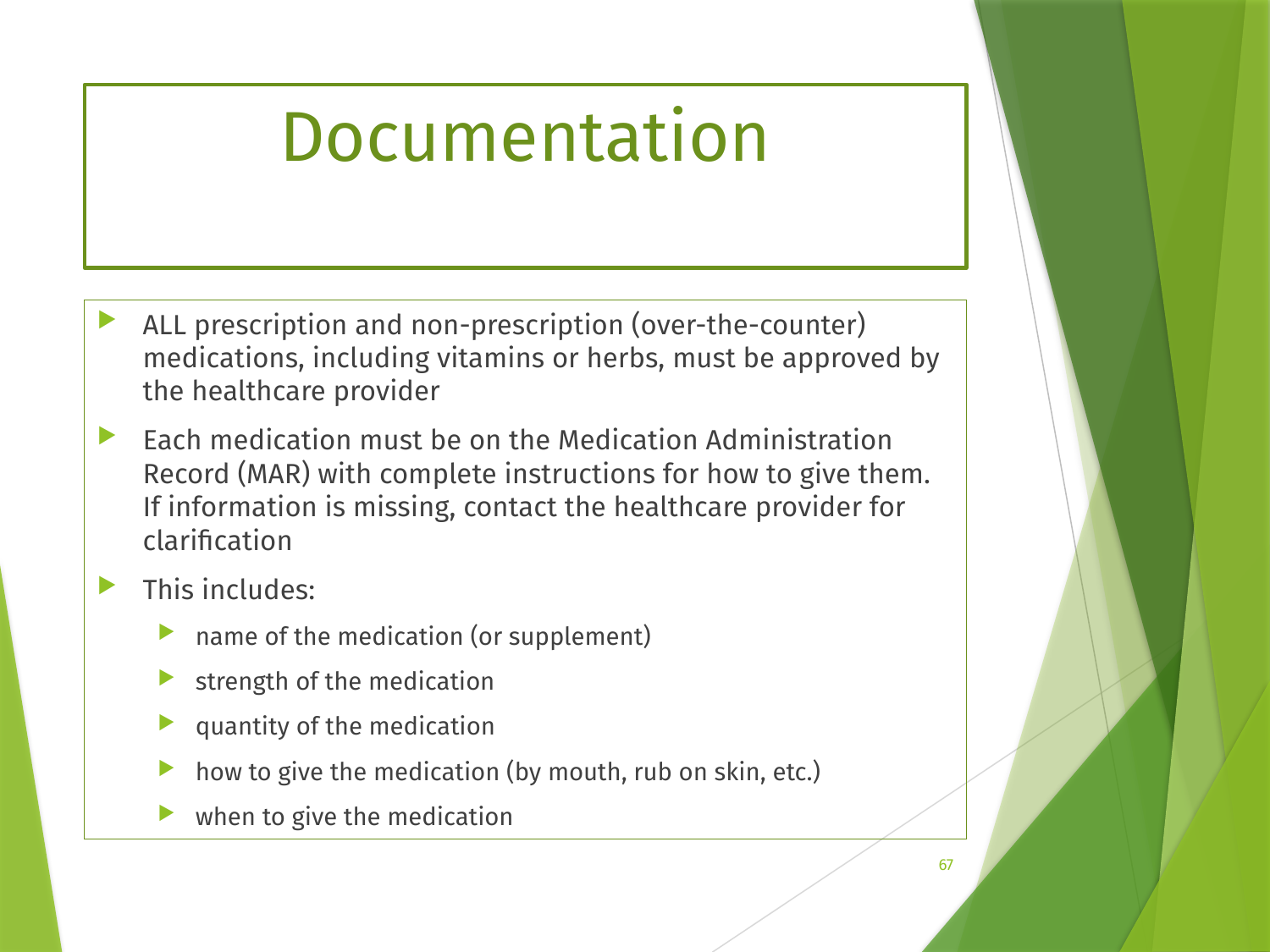

# Documentation
ALL prescription and non-prescription (over-the-counter) medications, including vitamins or herbs, must be approved by the healthcare provider
Each medication must be on the Medication Administration Record (MAR) with complete instructions for how to give them.  If information is missing, contact the healthcare provider for clarification
This includes:
name of the medication (or supplement)
strength of the medication
quantity of the medication
how to give the medication (by mouth, rub on skin, etc.)
when to give the medication

67